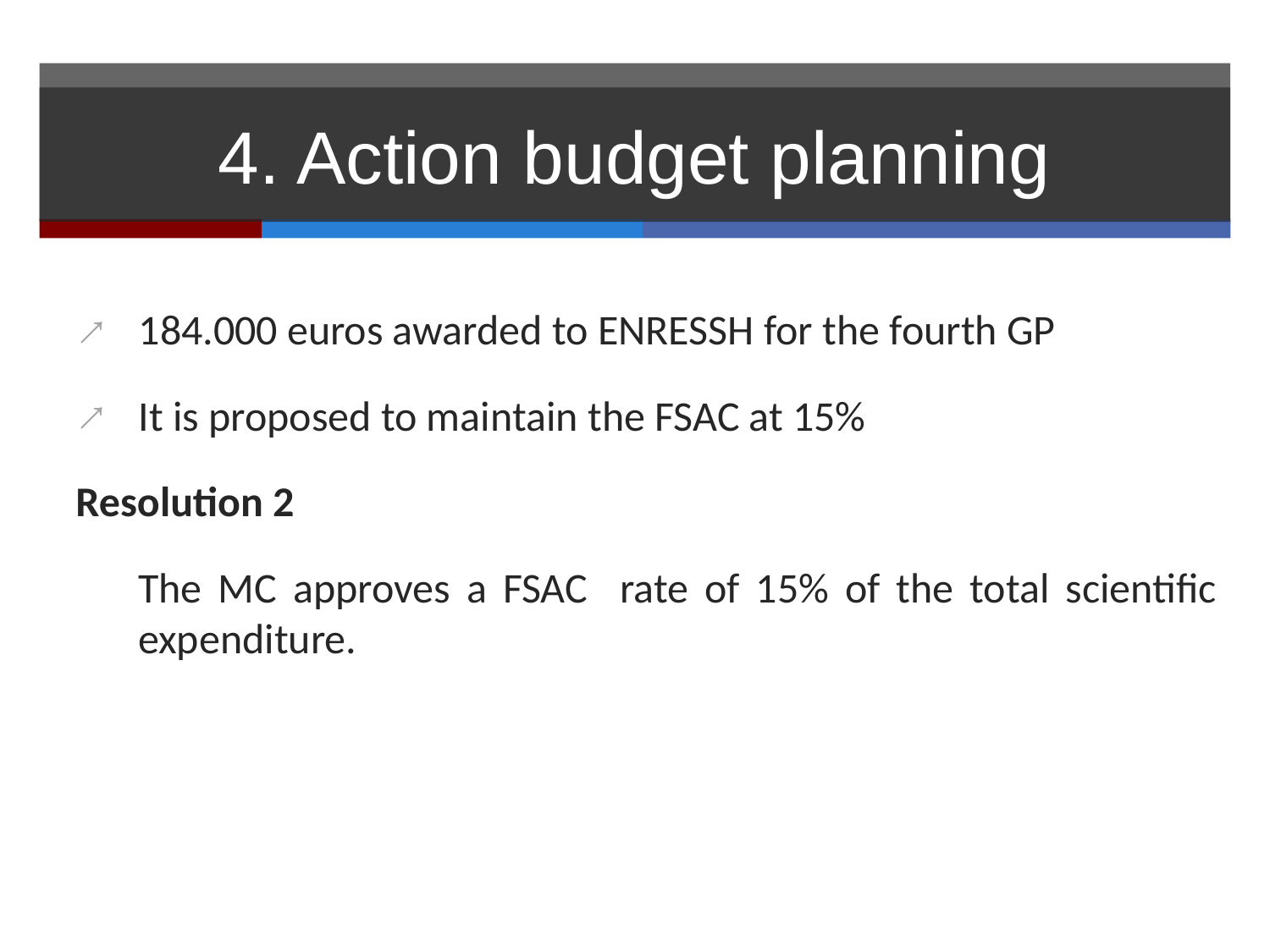

# 4. Action budget planning
184.000 euros awarded to ENRESSH for the fourth GP
It is proposed to maintain the FSAC at 15%
Resolution 2
The MC approves a FSAC  rate of 15% of the total scientific expenditure.